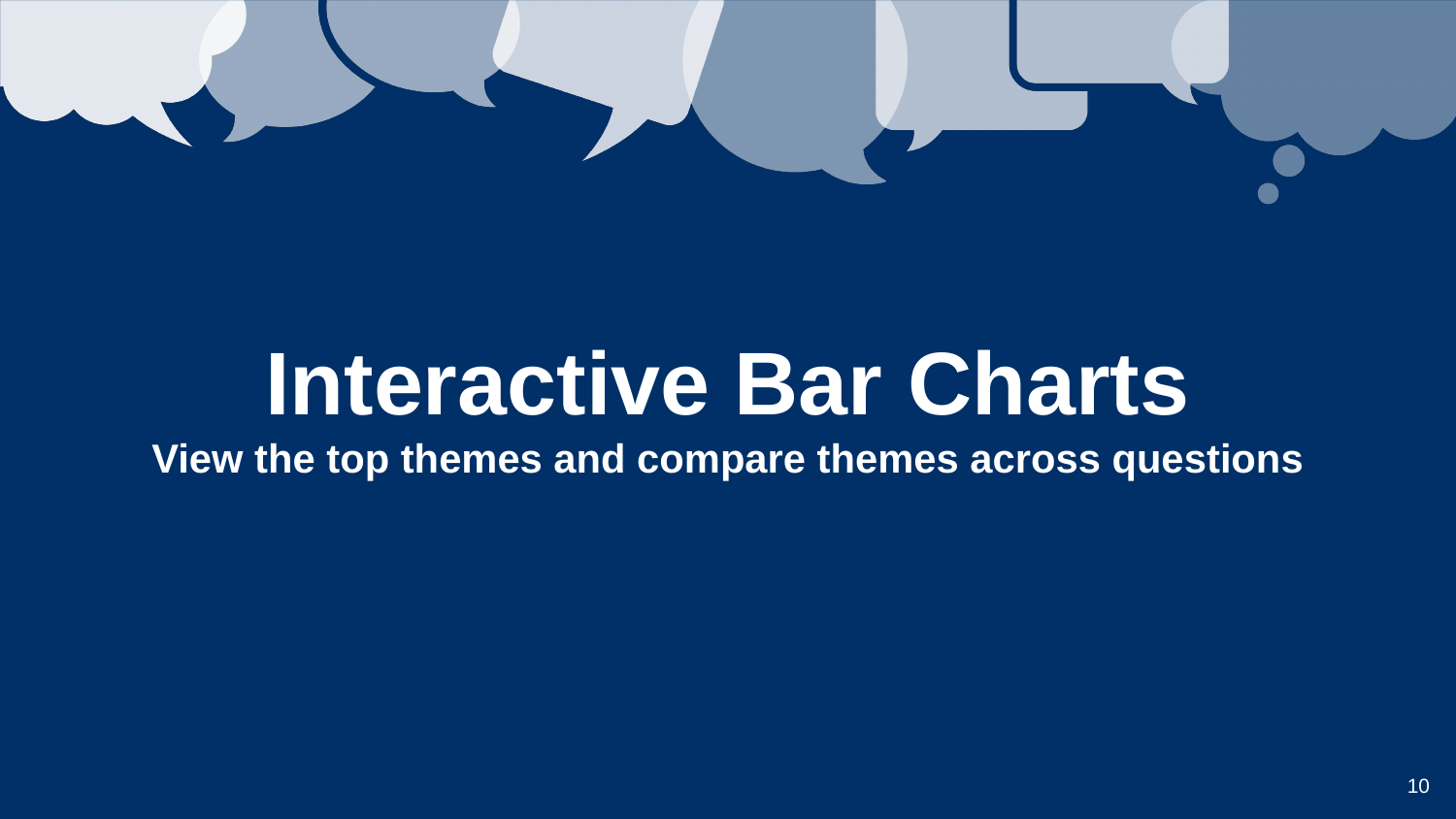

# Interactive Bar Charts View the top themes and compare themes across questions